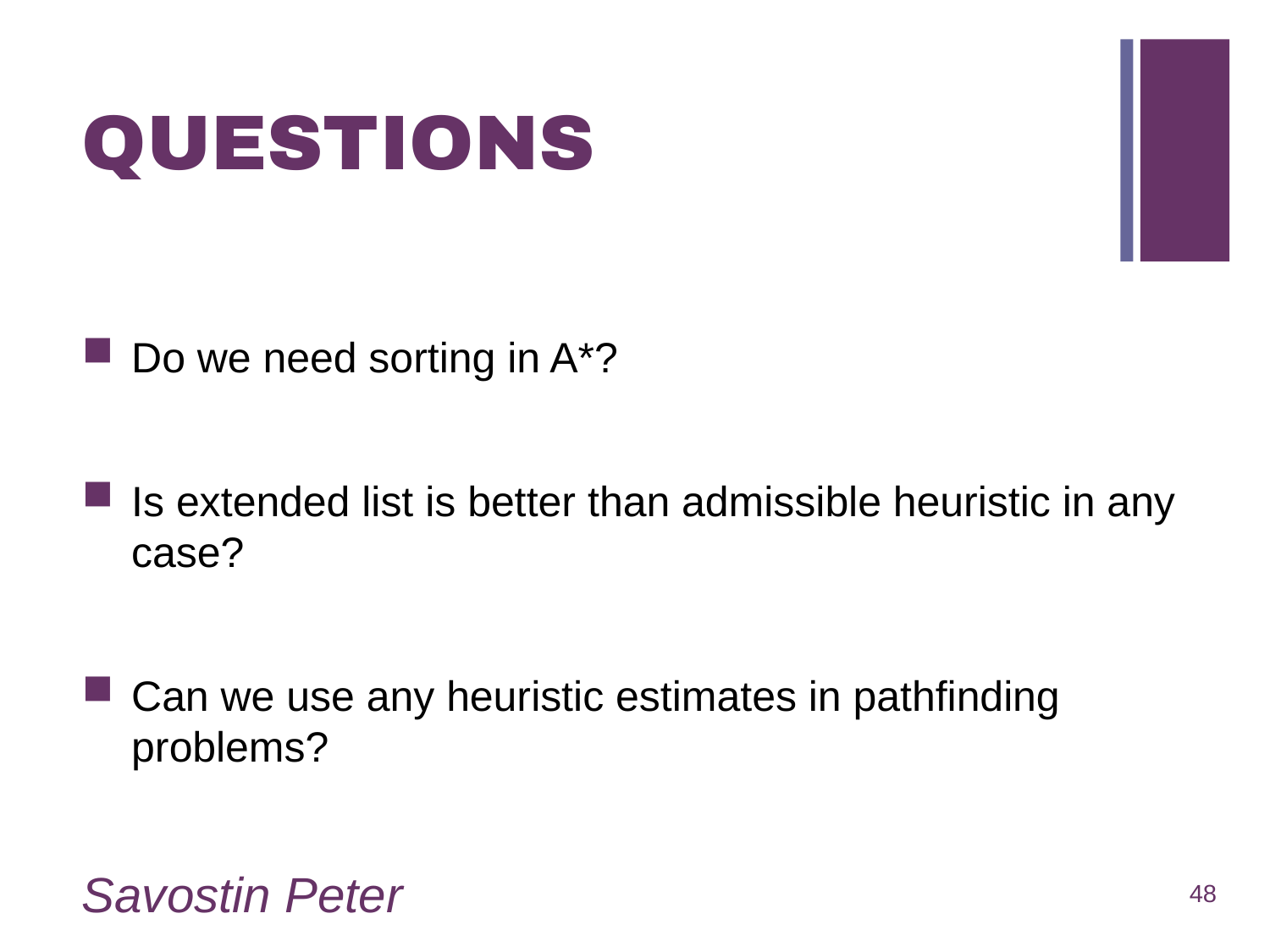

# QUESTIONS

Do we need sorting in A*?

Is extended list is better than admissible heuristic in any case?

Can we use any heuristic estimates in pathfinding problems?

Savostin Peter
48